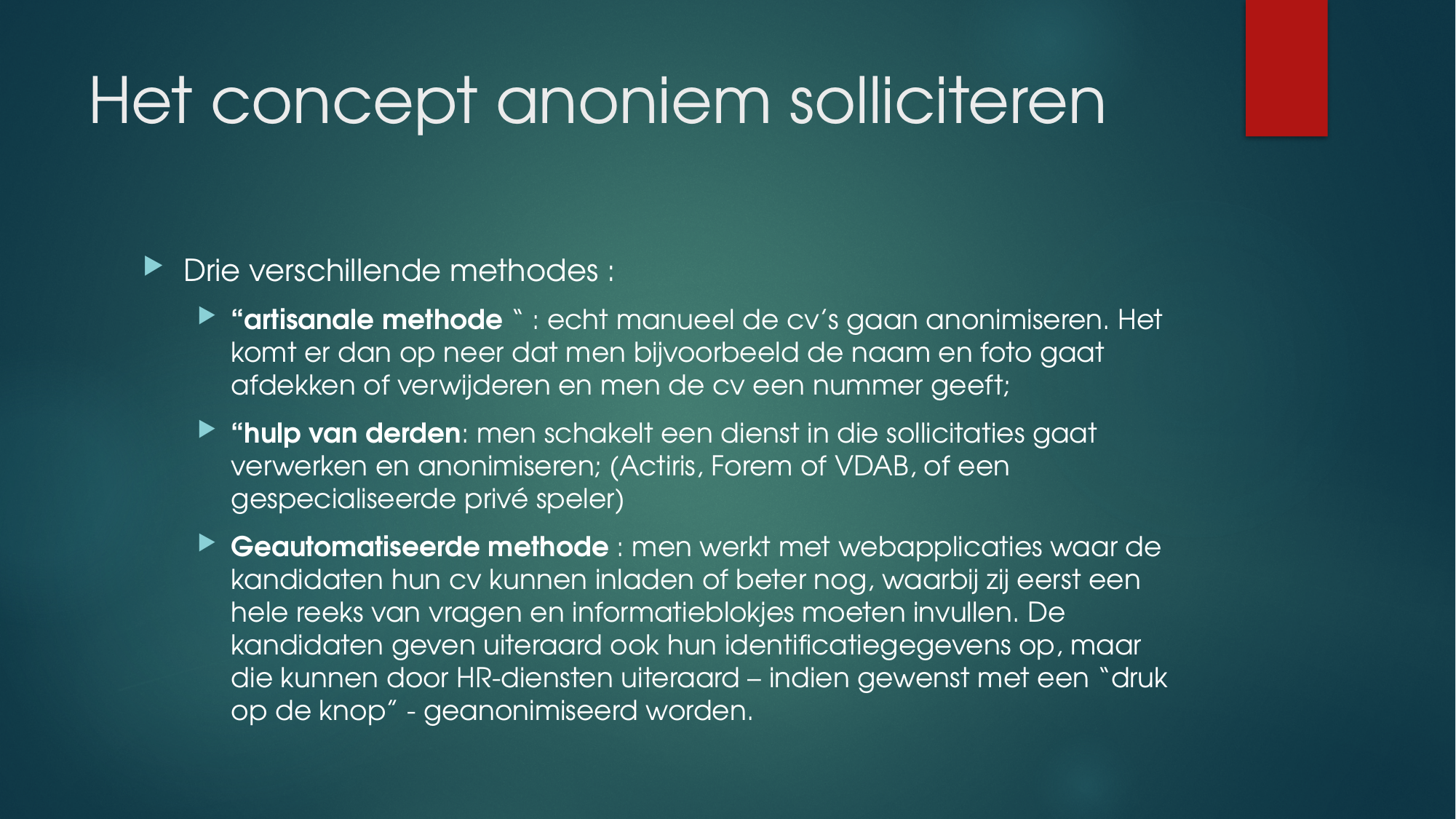

# Het concept anoniem solliciteren
Drie verschillende methodes :
“artisanale methode “ : echt manueel de cv’s gaan anonimiseren. Het komt er dan op neer dat men bijvoorbeeld de naam en foto gaat afdekken of verwijderen en men de cv een nummer geeft;
“hulp van derden: men schakelt een dienst in die sollicitaties gaat verwerken en anonimiseren; (Actiris, Forem of VDAB, of een gespecialiseerde privé speler)
Geautomatiseerde methode : men werkt met webapplicaties waar de kandidaten hun cv kunnen inladen of beter nog, waarbij zij eerst een hele reeks van vragen en informatieblokjes moeten invullen. De kandidaten geven uiteraard ook hun identificatiegegevens op, maar die kunnen door HR-diensten uiteraard – indien gewenst met een “druk op de knop” - geanonimiseerd worden.